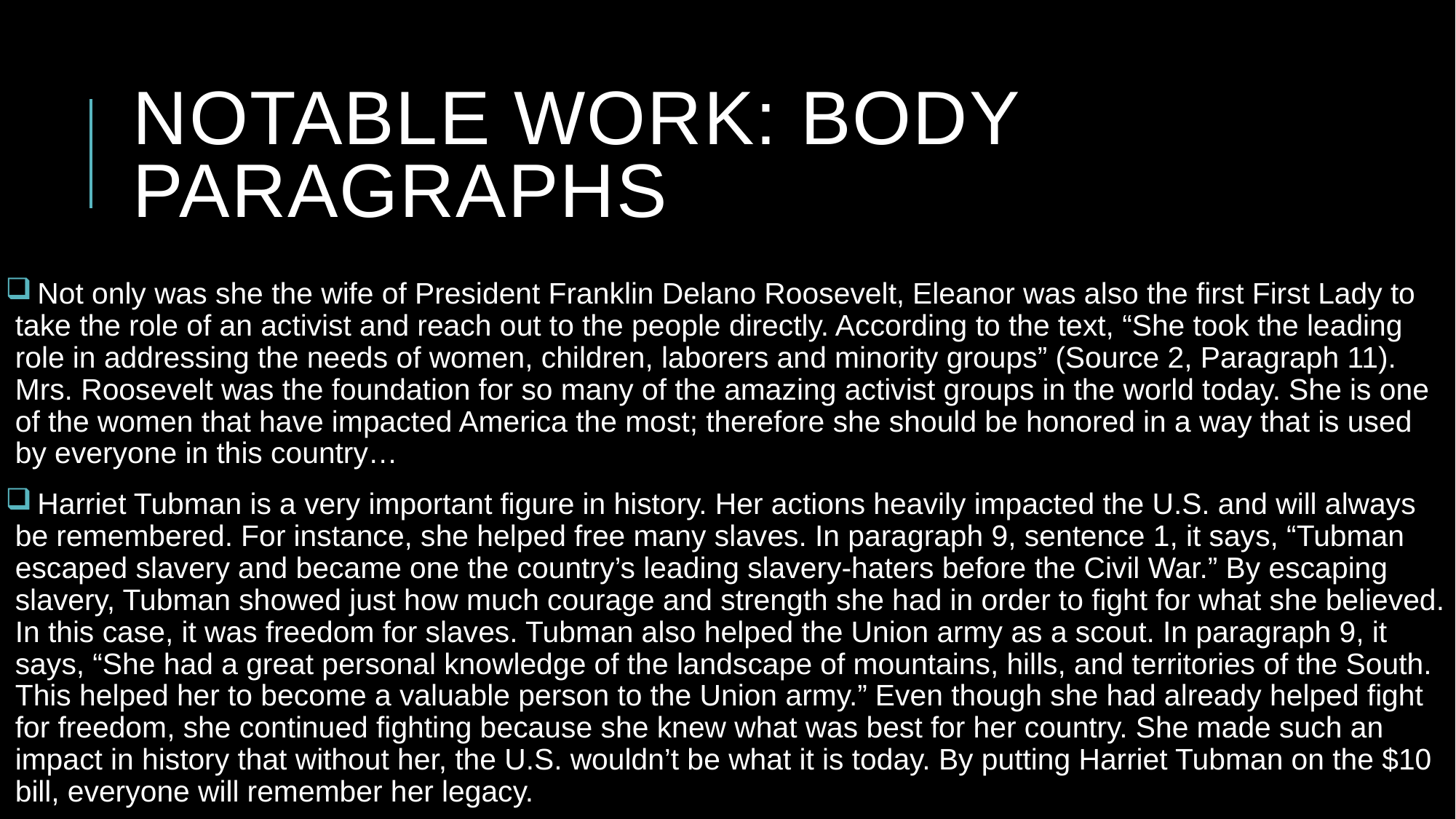

# Notable Work: Body paragraphs
 Not only was she the wife of President Franklin Delano Roosevelt, Eleanor was also the first First Lady to take the role of an activist and reach out to the people directly. According to the text, “She took the leading role in addressing the needs of women, children, laborers and minority groups” (Source 2, Paragraph 11). Mrs. Roosevelt was the foundation for so many of the amazing activist groups in the world today. She is one of the women that have impacted America the most; therefore she should be honored in a way that is used by everyone in this country…
 Harriet Tubman is a very important figure in history. Her actions heavily impacted the U.S. and will always be remembered. For instance, she helped free many slaves. In paragraph 9, sentence 1, it says, “Tubman escaped slavery and became one the country’s leading slavery-haters before the Civil War.” By escaping slavery, Tubman showed just how much courage and strength she had in order to fight for what she believed. In this case, it was freedom for slaves. Tubman also helped the Union army as a scout. In paragraph 9, it says, “She had a great personal knowledge of the landscape of mountains, hills, and territories of the South. This helped her to become a valuable person to the Union army.” Even though she had already helped fight for freedom, she continued fighting because she knew what was best for her country. She made such an impact in history that without her, the U.S. wouldn’t be what it is today. By putting Harriet Tubman on the $10 bill, everyone will remember her legacy.